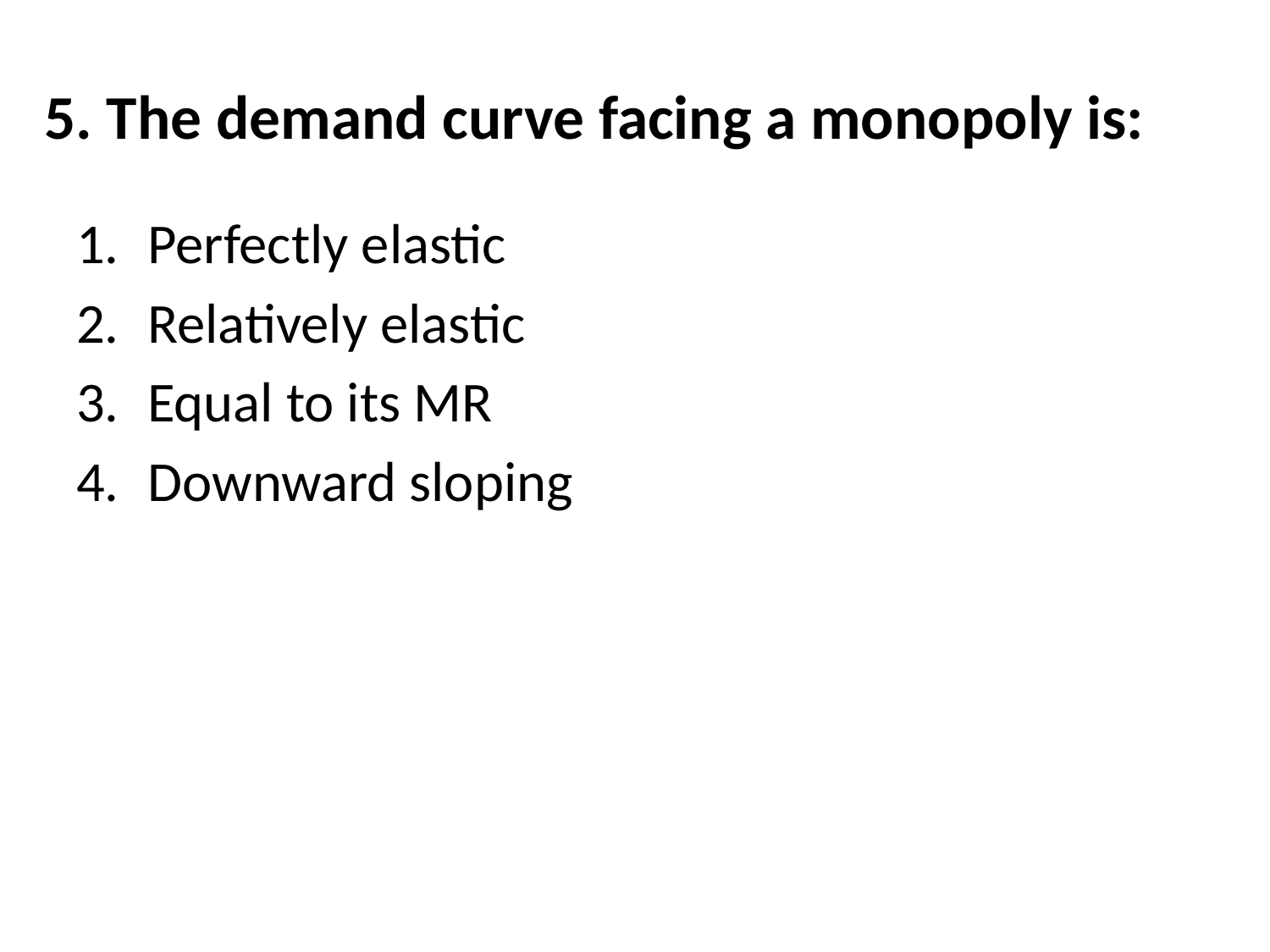

# 5. The demand curve facing a monopoly is:
Perfectly elastic
Relatively elastic
Equal to its MR
Downward sloping